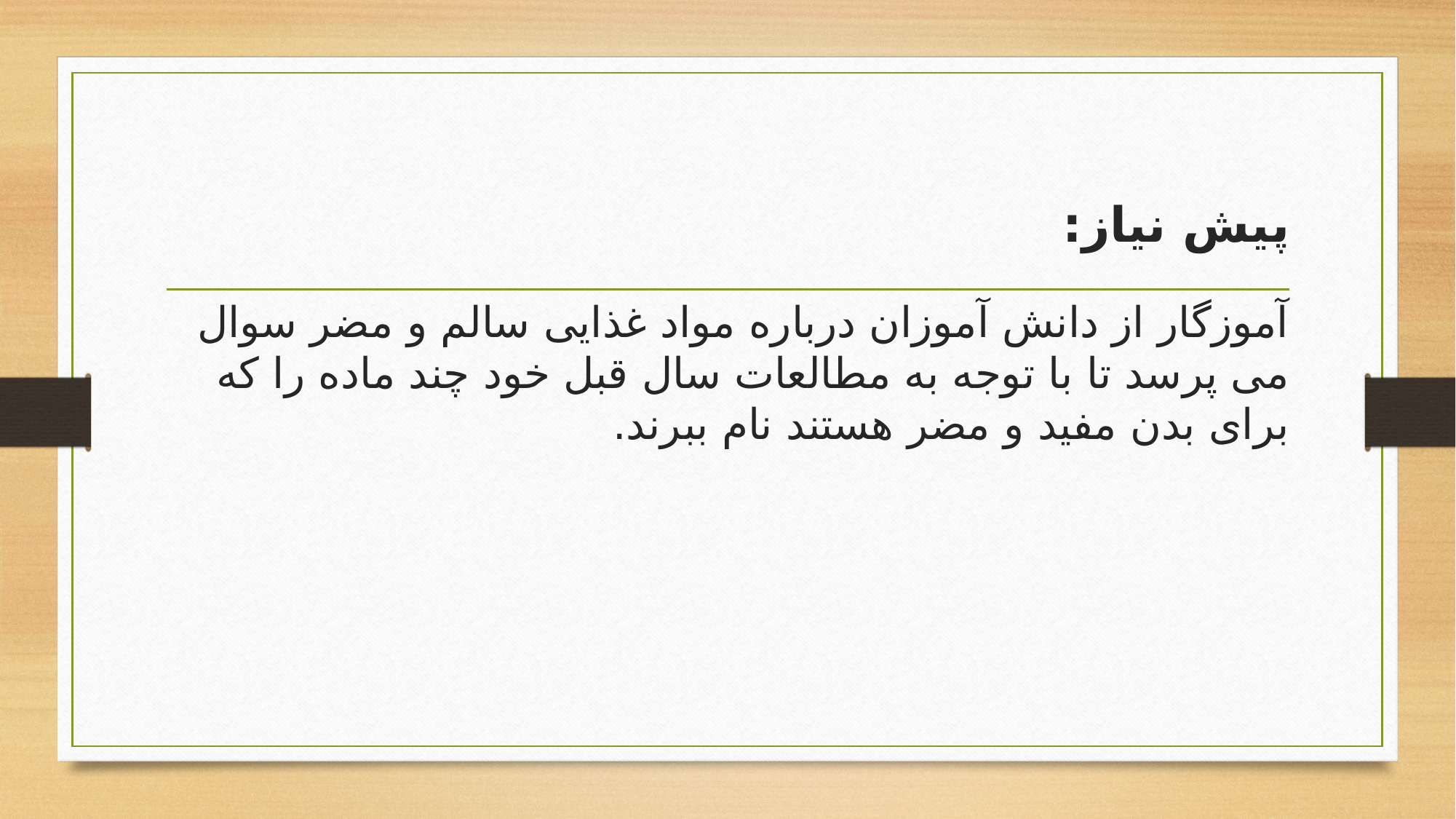

# پیش نیاز: آموزگار از دانش آموزان درباره مواد غذایی سالم و مضر سوال می پرسد تا با توجه به مطالعات سال قبل خود چند ماده را که برای بدن مفید و مضر هستند نام ببرند.